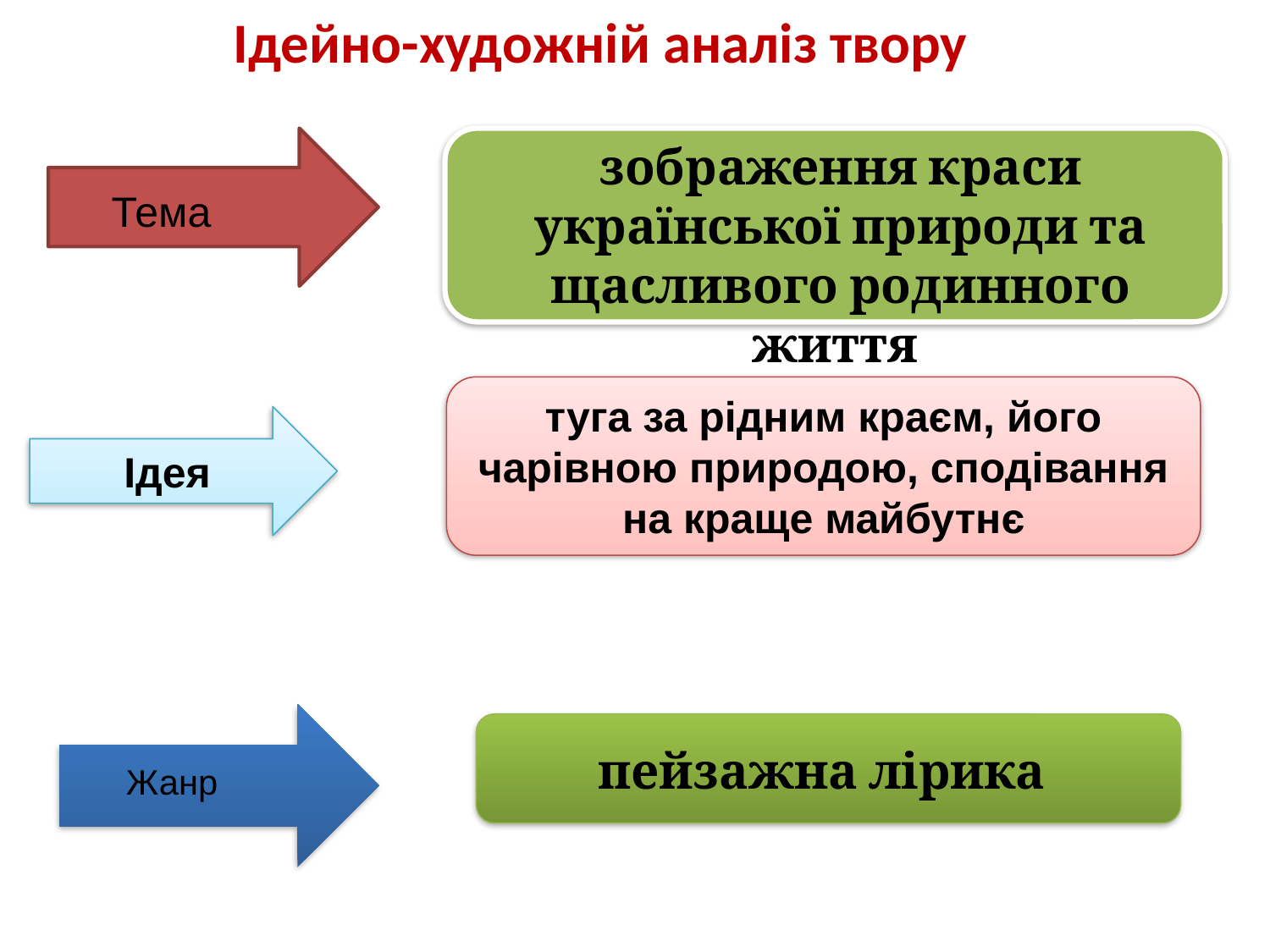

Ідейно-художній аналіз твору

зображення краси української природи та щасливого родинного життя
Тема
туга за рідним краєм, його чарівною природою, сподівання на краще майбутнє
Ідея

пейзажна лірика
Жанр